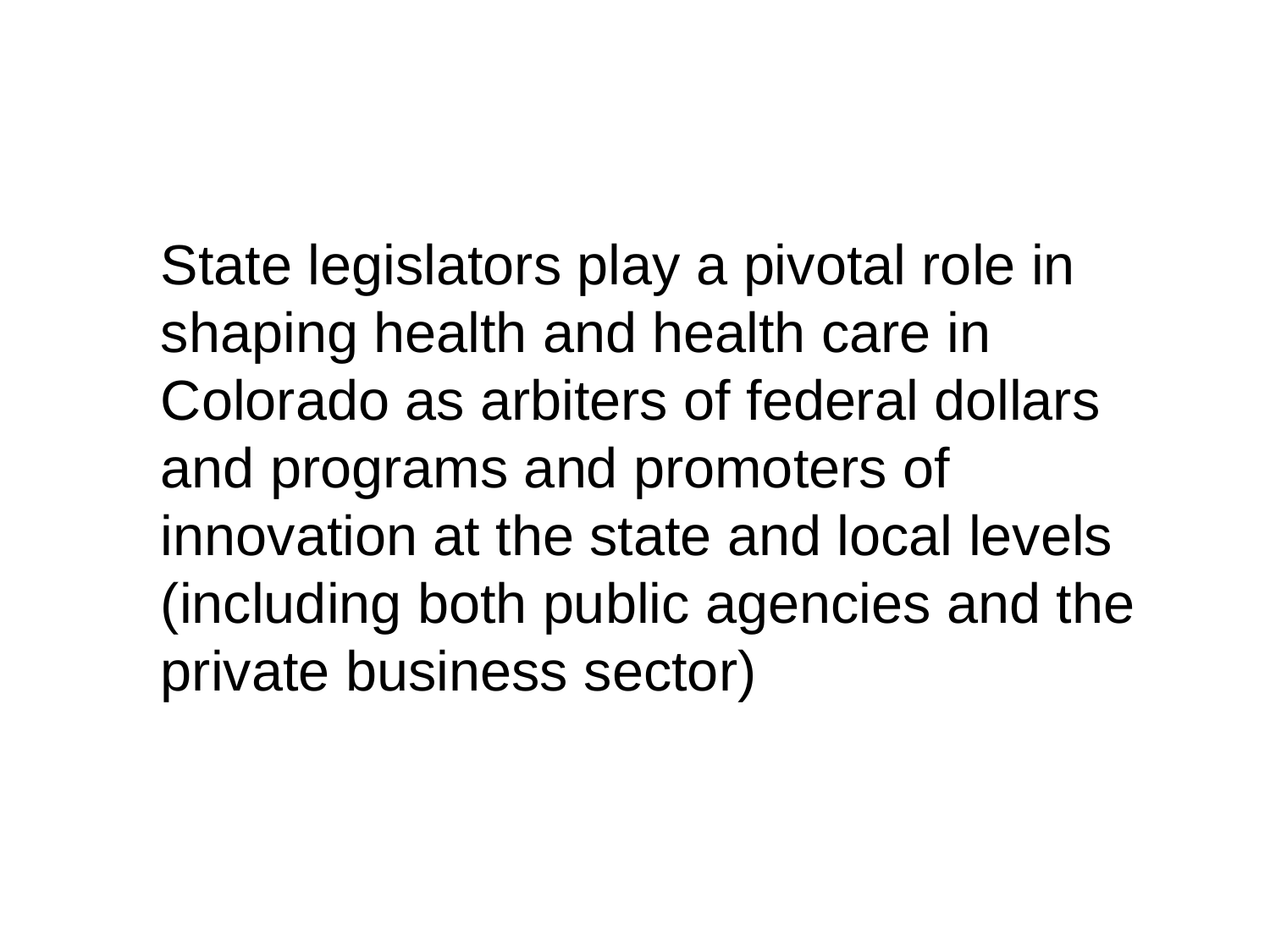

#
	State legislators play a pivotal role in shaping health and health care in Colorado as arbiters of federal dollars and programs and promoters of innovation at the state and local levels (including both public agencies and the private business sector)